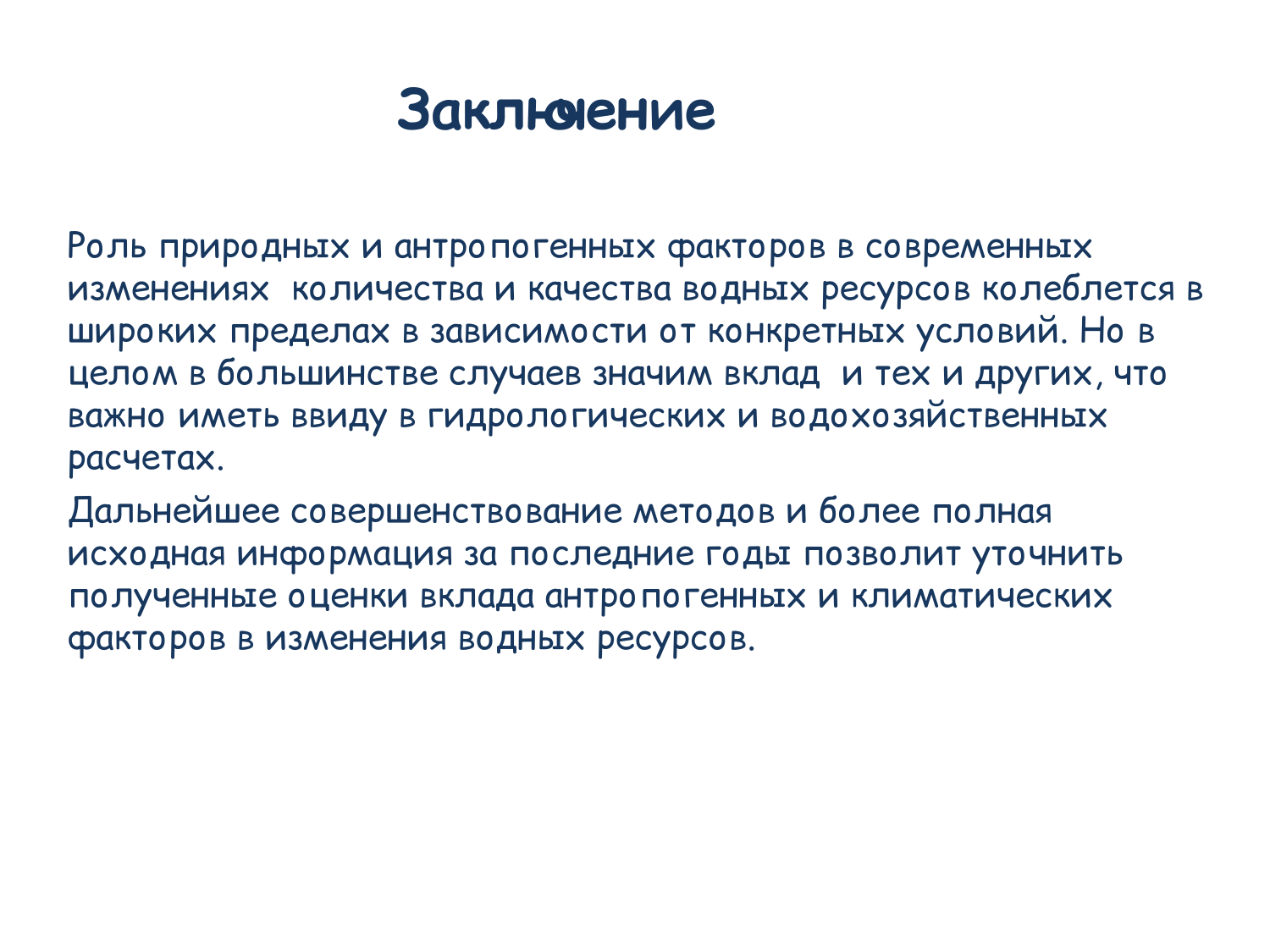

Заключение
Роль природных и антропогенных факторов в современных изменениях  количества и качества водных ресурсов колеблется в широких пределах в зависимости от конкретных условий. Но в целом в большинстве случаев значим вклад  и тех и других, что важно иметь ввиду в гидрологических и водохозяйственных расчетах.
Дальнейшее совершенствование методов и более полная исходная информация за последние годы позволит уточнить полученные оценки вклада антропогенных и климатических факторов в изменения водных ресурсов.